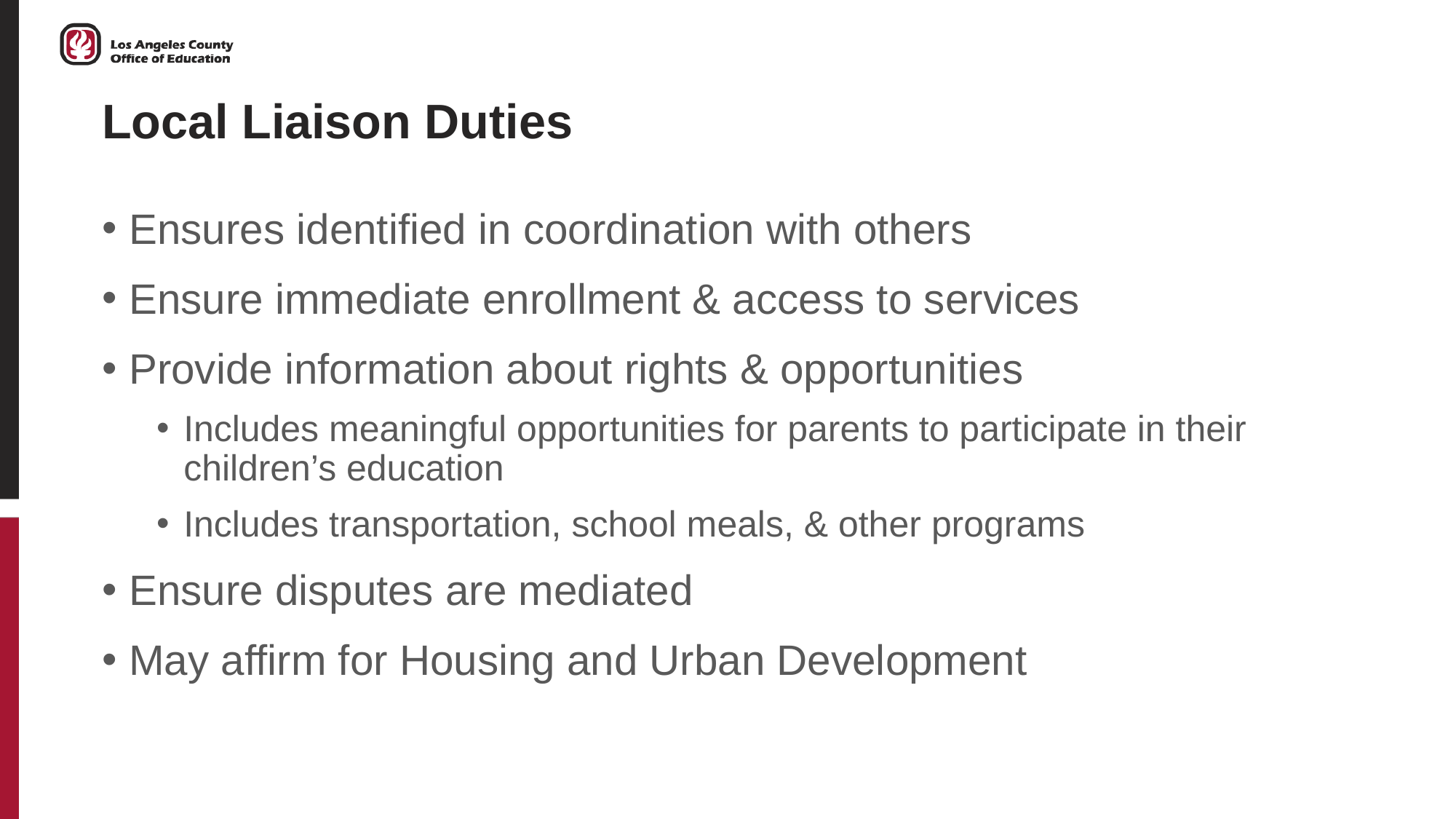

Local Liaison Duties
Ensures identified in coordination with others
Ensure immediate enrollment & access to services
Provide information about rights & opportunities
Includes meaningful opportunities for parents to participate in their children’s education
Includes transportation, school meals, & other programs
Ensure disputes are mediated
May affirm for Housing and Urban Development